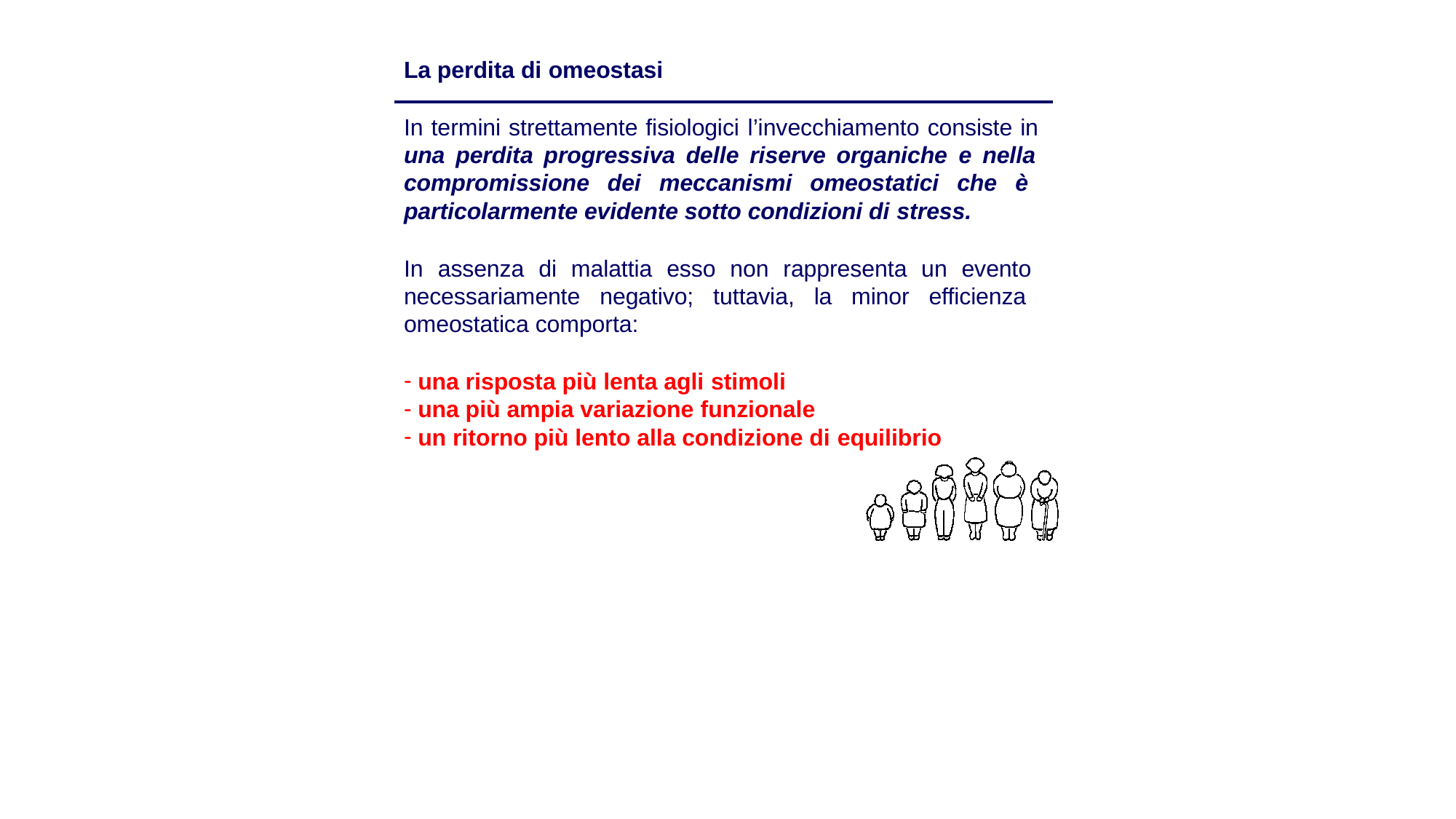

La perdita di omeostasi

In termini strettamente fisiologici l’invecchiamento consiste in  una perdita progressiva delle riserve organiche e nella  compromissione dei meccanismi omeostatici che è  particolarmente evidente sotto condizioni di stress.

In assenza di malattia esso non rappresenta un evento  necessariamente negativo; tuttavia, la minor efficienza  omeostatica comporta:

una risposta più lenta agli stimoli
una più ampia variazione funzionale
un ritorno più lento alla condizione di equilibrio